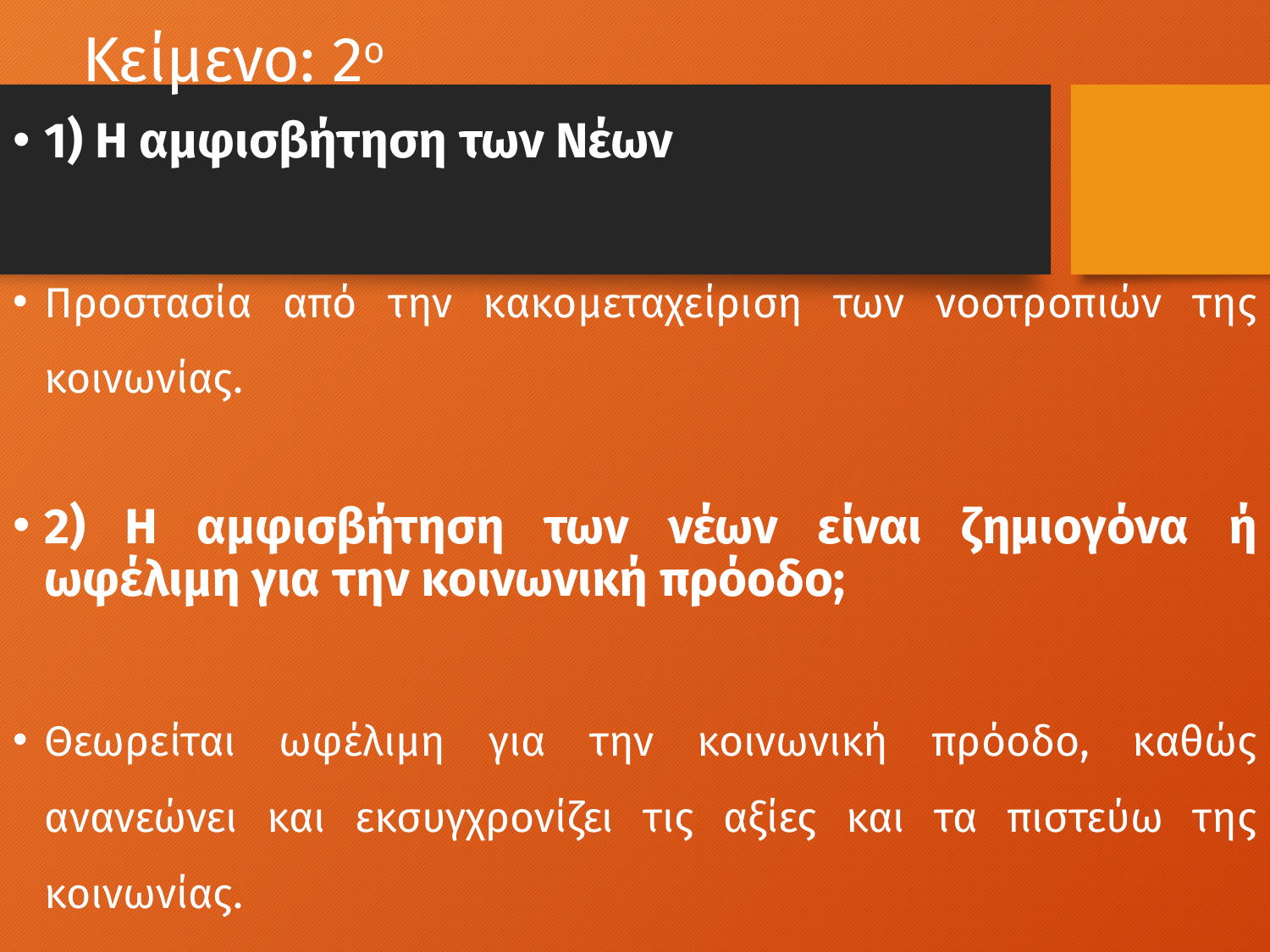

# Κείμενο: 2ο
1) Η αμφισβήτηση των Νέων

Προστασία από την κακομεταχείριση των νοοτροπιών της κοινωνίας.

2) Η αμφισβήτηση των νέων είναι ζημιογόνα ή ωφέλιμη για την κοινωνική πρόοδο;

Θεωρείται ωφέλιμη για την κοινωνική πρόοδο, καθώς ανανεώνει και εκσυγχρονίζει τις αξίες και τα πιστεύω της κοινωνίας.